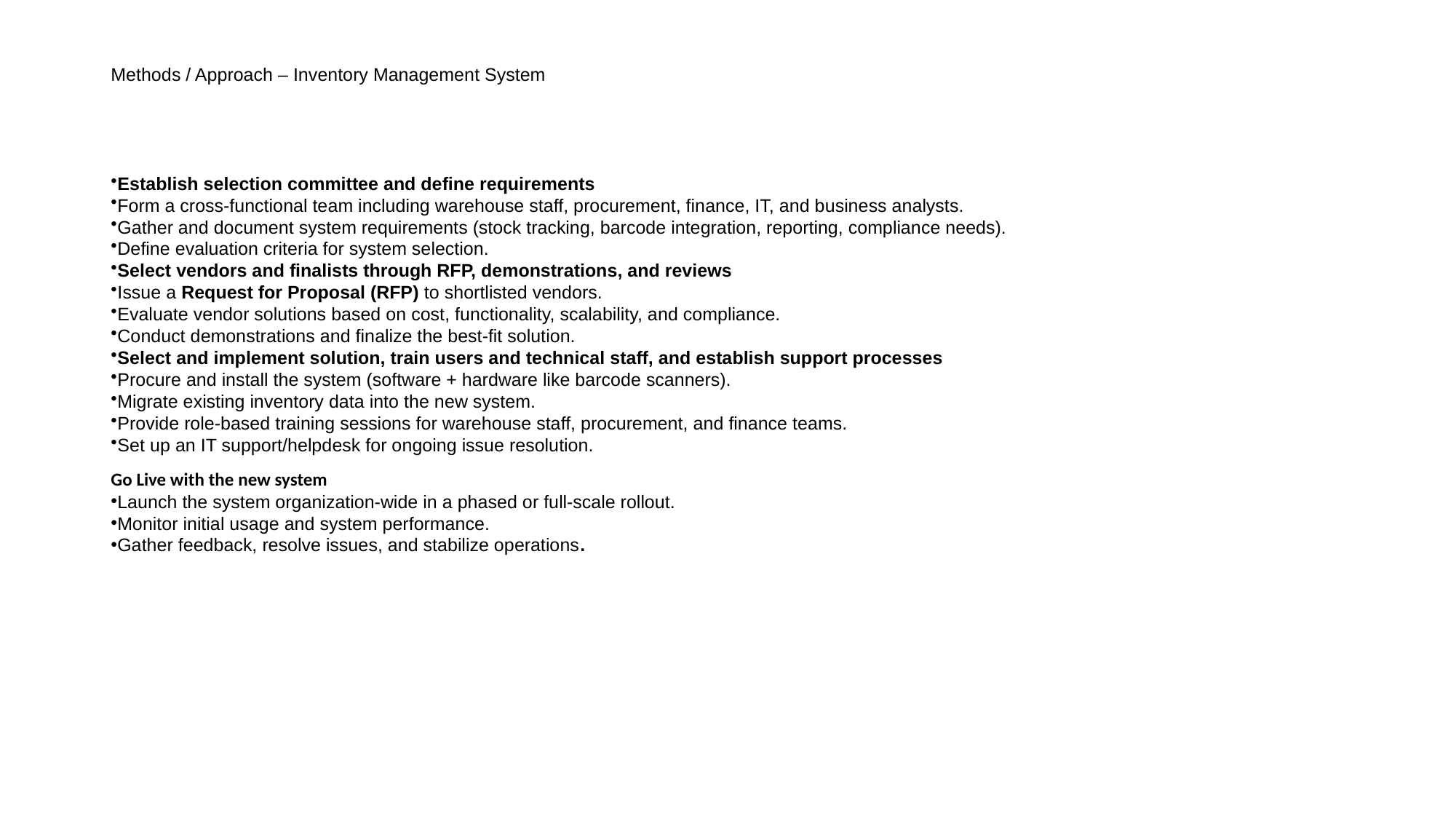

# Methods / Approach – Inventory Management System
Establish selection committee and define requirements
Form a cross-functional team including warehouse staff, procurement, finance, IT, and business analysts.
Gather and document system requirements (stock tracking, barcode integration, reporting, compliance needs).
Define evaluation criteria for system selection.
Select vendors and finalists through RFP, demonstrations, and reviews
Issue a Request for Proposal (RFP) to shortlisted vendors.
Evaluate vendor solutions based on cost, functionality, scalability, and compliance.
Conduct demonstrations and finalize the best-fit solution.
Select and implement solution, train users and technical staff, and establish support processes
Procure and install the system (software + hardware like barcode scanners).
Migrate existing inventory data into the new system.
Provide role-based training sessions for warehouse staff, procurement, and finance teams.
Set up an IT support/helpdesk for ongoing issue resolution.
Go Live with the new system
Launch the system organization-wide in a phased or full-scale rollout.
Monitor initial usage and system performance.
Gather feedback, resolve issues, and stabilize operations.